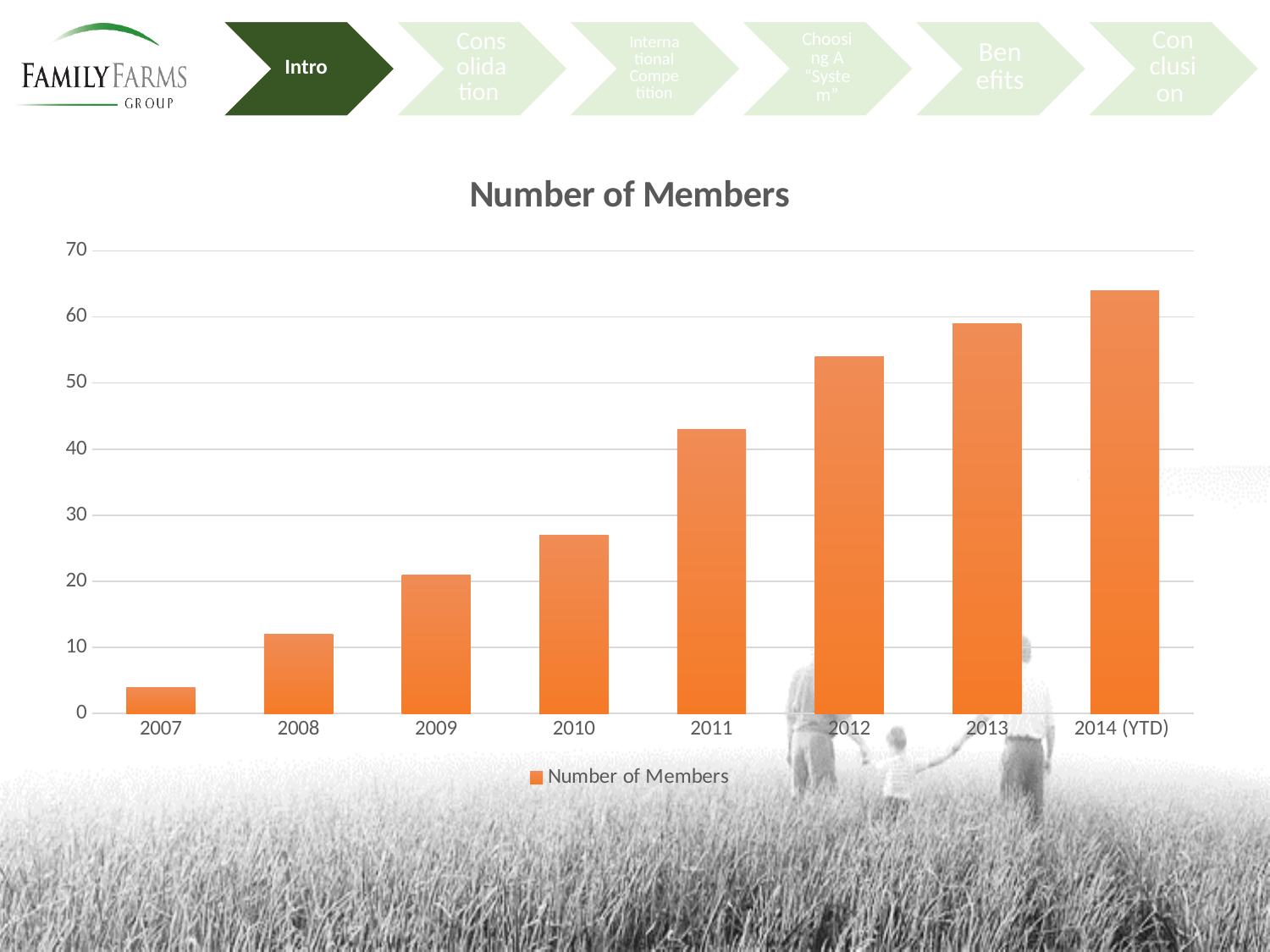

Intro
Consolidation
International Competition
Choosing A “System”
Benefits
Conclusion

### Chart:

| Category | Number of Members |
|---|---|
| 2007 | 4.0 |
| 2008 | 12.0 |
| 2009 | 21.0 |
| 2010 | 27.0 |
| 2011 | 43.0 |
| 2012 | 54.0 |
| 2013 | 59.0 |
| 2014 (YTD)  | 64.0 |